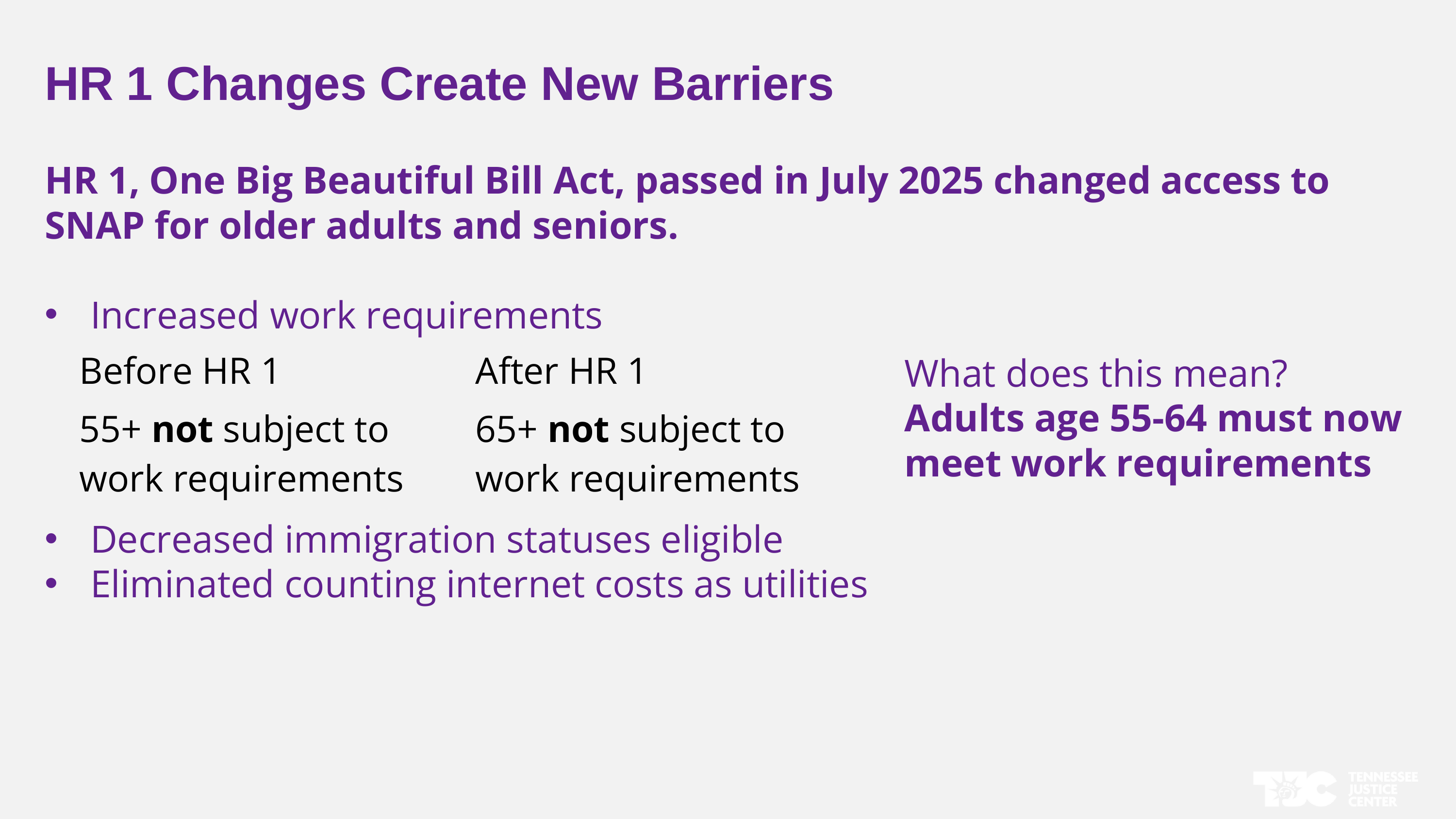

HR 1 Changes Create New Barriers

HR 1, One Big Beautiful Bill Act, passed in July 2025 changed access to SNAP for older adults and seniors.

Increased work requirements

Decreased immigration statuses eligible
Eliminated counting internet costs as utilities

| Before HR 1 | After HR 1 |
| --- | --- |
| 55+ not subject to work requirements | 65+ not subject to work requirements |
What does this mean?
Adults age 55-64 must now meet work requirements